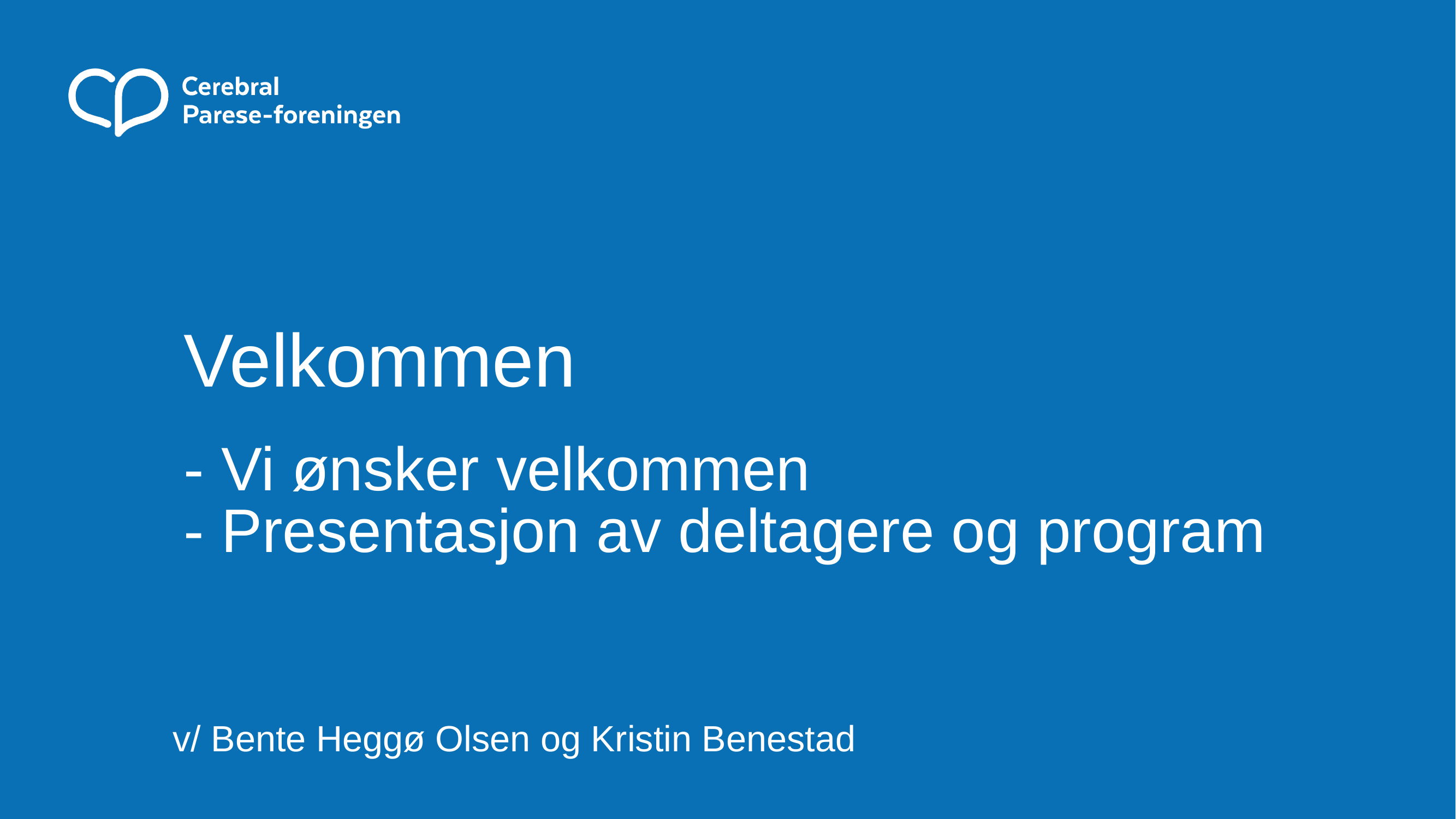

# Velkommen
- Vi ønsker velkommen
- Presentasjon av deltagere og program
v/ Bente Heggø Olsen og Kristin Benestad